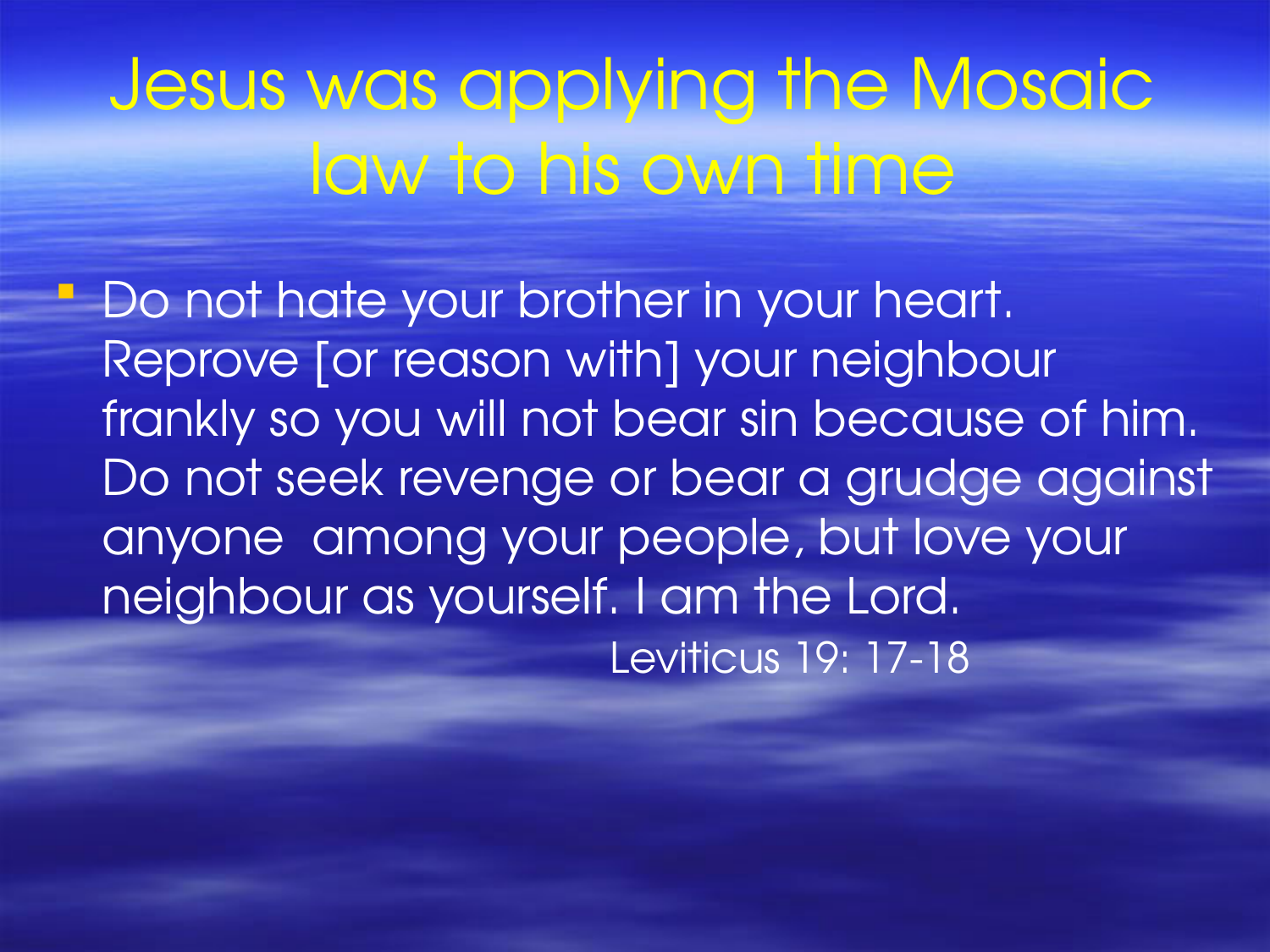

# Jesus was applying the Mosaic law to his own time
Do not hate your brother in your heart. Reprove [or reason with] your neighbour frankly so you will not bear sin because of him. Do not seek revenge or bear a grudge against anyone  among your people, but love your neighbour as yourself. I am the Lord. 						Leviticus 19: 17-18